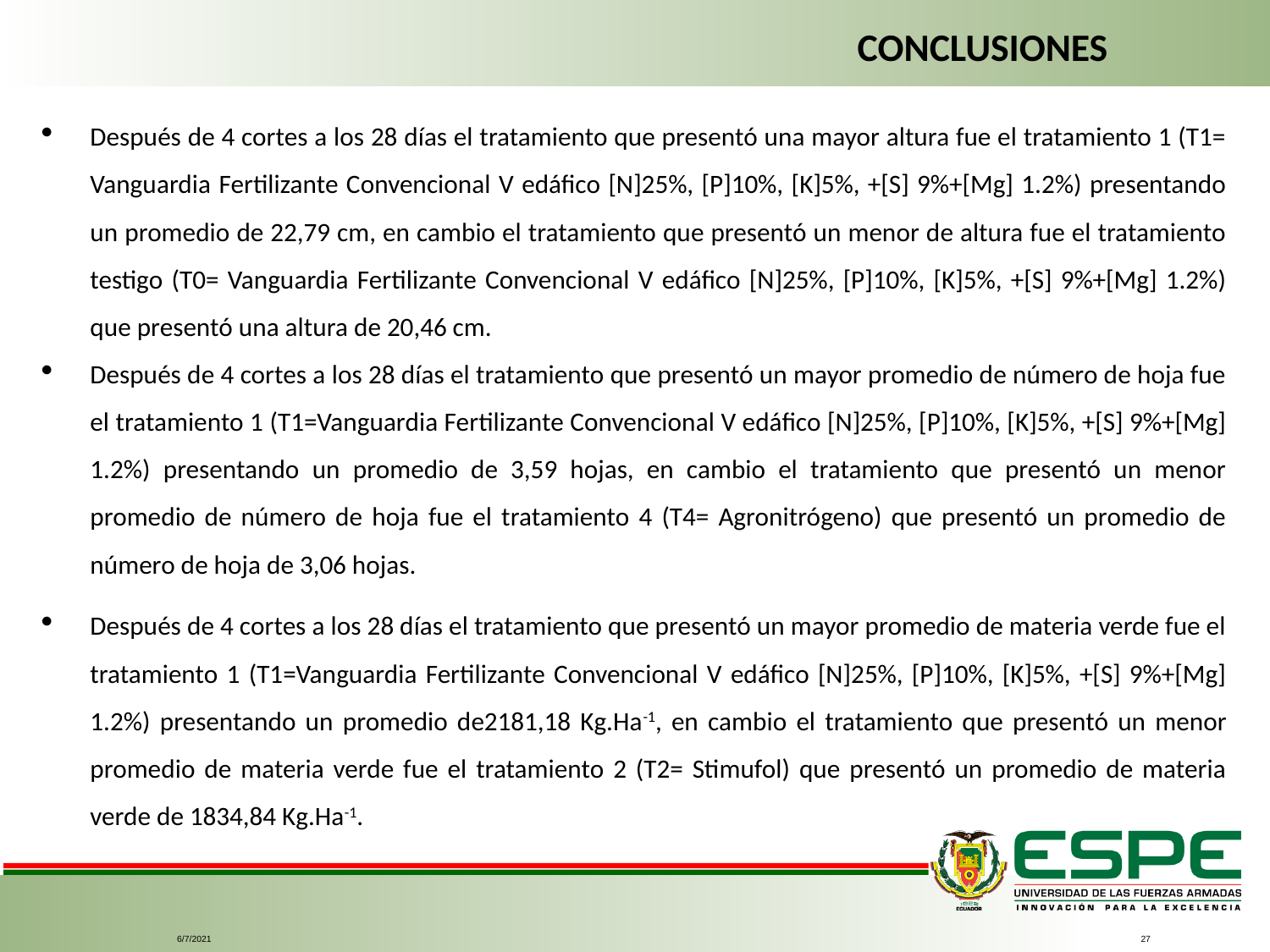

CONCLUSIONES
Después de 4 cortes a los 28 días el tratamiento que presentó una mayor altura fue el tratamiento 1 (T1= Vanguardia Fertilizante Convencional V edáfico [N]25%, [P]10%, [K]5%, +[S] 9%+[Mg] 1.2%) presentando un promedio de 22,79 cm, en cambio el tratamiento que presentó un menor de altura fue el tratamiento testigo (T0= Vanguardia Fertilizante Convencional V edáfico [N]25%, [P]10%, [K]5%, +[S] 9%+[Mg] 1.2%) que presentó una altura de 20,46 cm.
Después de 4 cortes a los 28 días el tratamiento que presentó un mayor promedio de número de hoja fue el tratamiento 1 (T1=Vanguardia Fertilizante Convencional V edáfico [N]25%, [P]10%, [K]5%, +[S] 9%+[Mg] 1.2%) presentando un promedio de 3,59 hojas, en cambio el tratamiento que presentó un menor promedio de número de hoja fue el tratamiento 4 (T4= Agronitrógeno) que presentó un promedio de número de hoja de 3,06 hojas.
Después de 4 cortes a los 28 días el tratamiento que presentó un mayor promedio de materia verde fue el tratamiento 1 (T1=Vanguardia Fertilizante Convencional V edáfico [N]25%, [P]10%, [K]5%, +[S] 9%+[Mg] 1.2%) presentando un promedio de2181,18 Kg.Ha-1, en cambio el tratamiento que presentó un menor promedio de materia verde fue el tratamiento 2 (T2= Stimufol) que presentó un promedio de materia verde de 1834,84 Kg.Ha-1.

6/7/2021

27